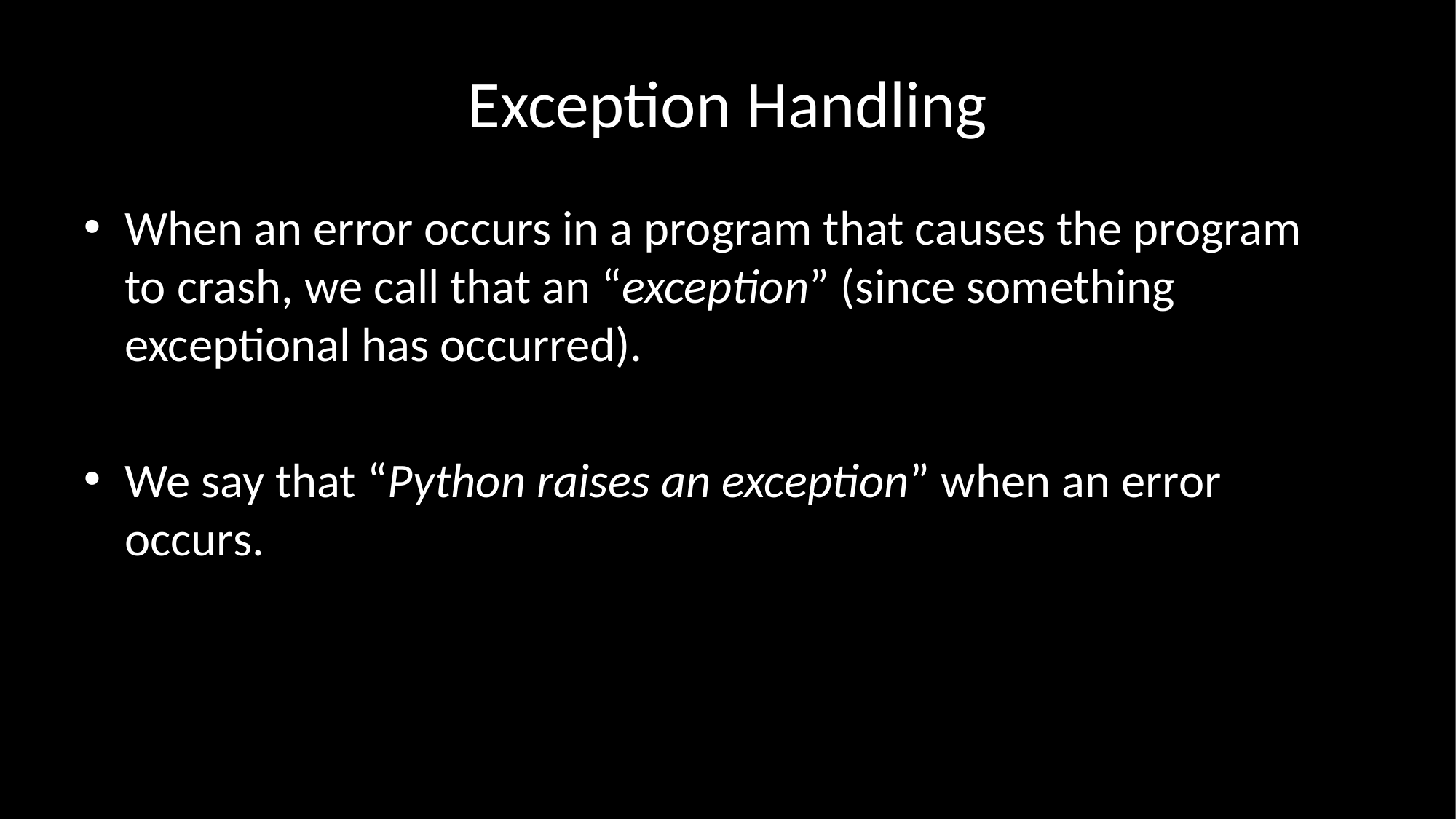

# Exception Handling
When an error occurs in a program that causes the program to crash, we call that an “exception” (since something exceptional has occurred).

We say that “Python raises an exception” when an error occurs.